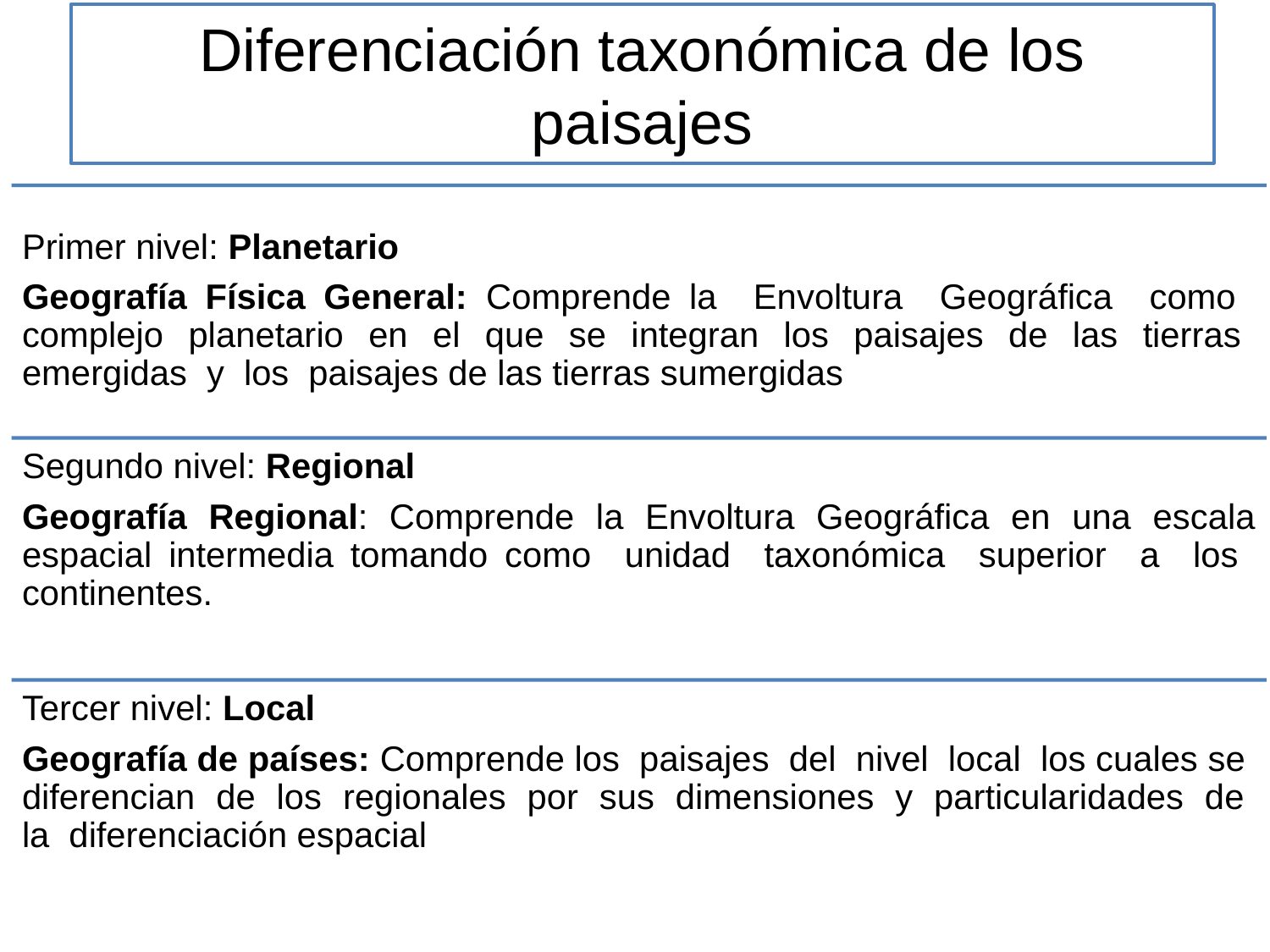

# Diferenciación taxonómica de los paisajes

Primer nivel: Planetario
Geografía Física General: Comprende la  Envoltura  Geográfica  como  complejo  planetario  en  el  que  se  integran  los  paisajes  de  las  tierras  emergidas  y  los  paisajes de las tierras sumergidas
Segundo nivel: Regional
Geografía Regional: Comprende la Envoltura Geográfica en una escala espacial intermedia tomando como  unidad  taxonómica  superior  a  los  continentes.
Tercer nivel: Local
Geografía de países: Comprende los  paisajes  del  nivel  local  los cuales se  diferencian  de  los  regionales  por  sus  dimensiones  y  particularidades  de  la  diferenciación espacial